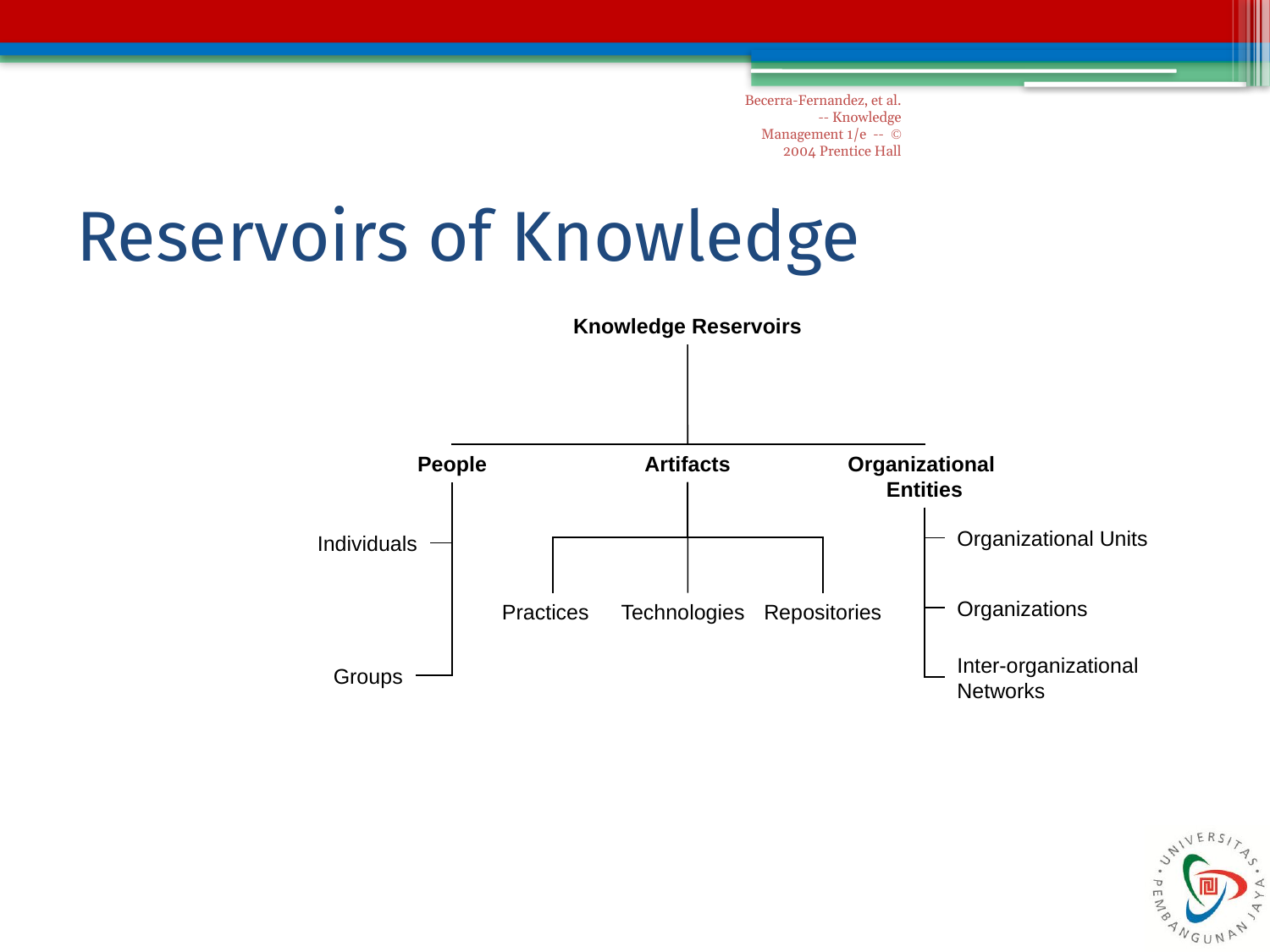

Becerra-Fernandez, et al. -- Knowledge Management 1/e  --  © 2004 Prentice Hall
# Reservoirs of Knowledge
Knowledge Reservoirs
Artifacts
Organizational
Entities
People
Organizational Units
Individuals
Organizations
Practices
Technologies
Repositories
Inter-organizational Networks
Groups